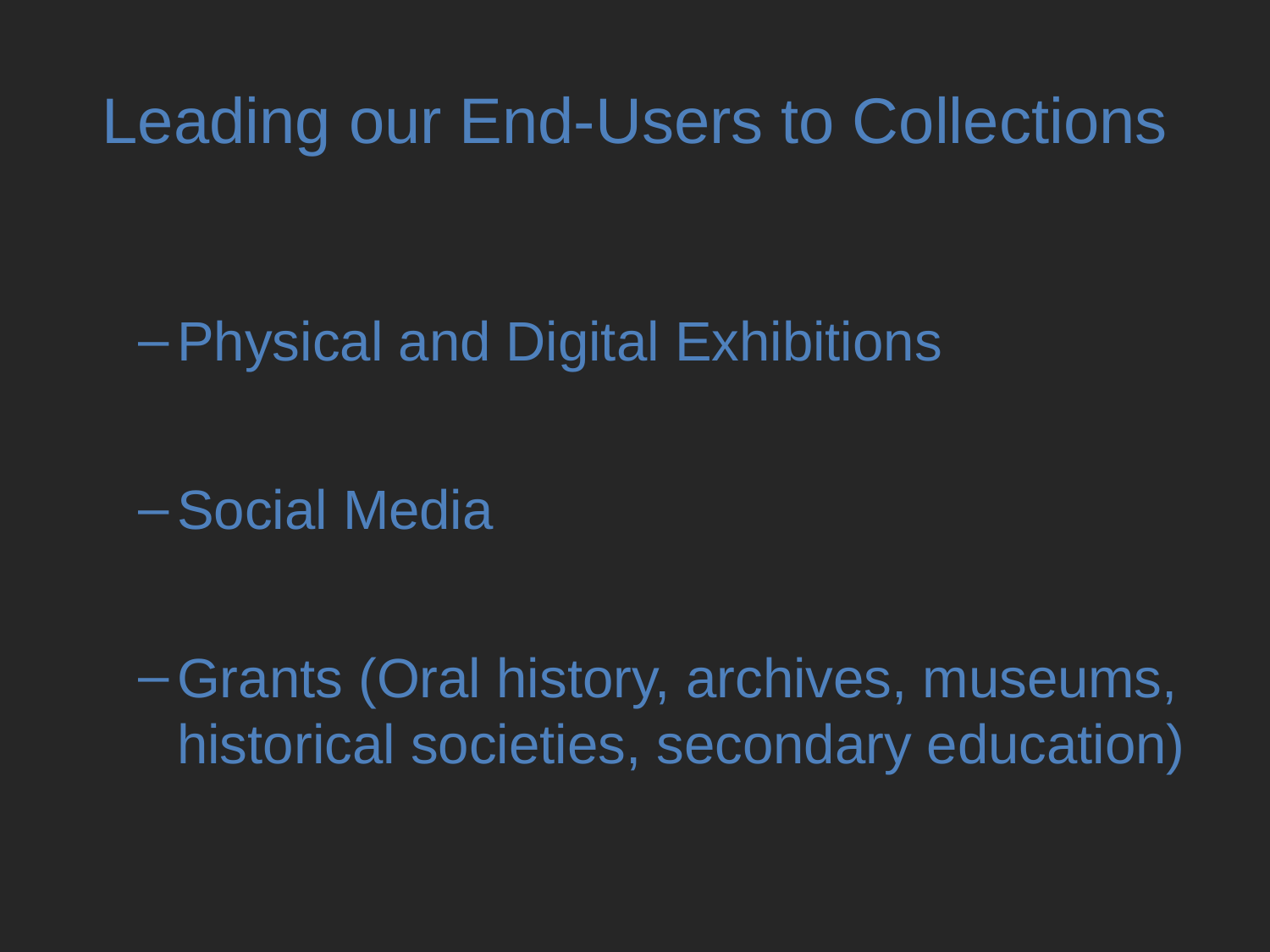

# Leading our End-Users to Collections

Physical and Digital Exhibitions

Social Media

Grants (Oral history, archives, museums, historical societies, secondary education)